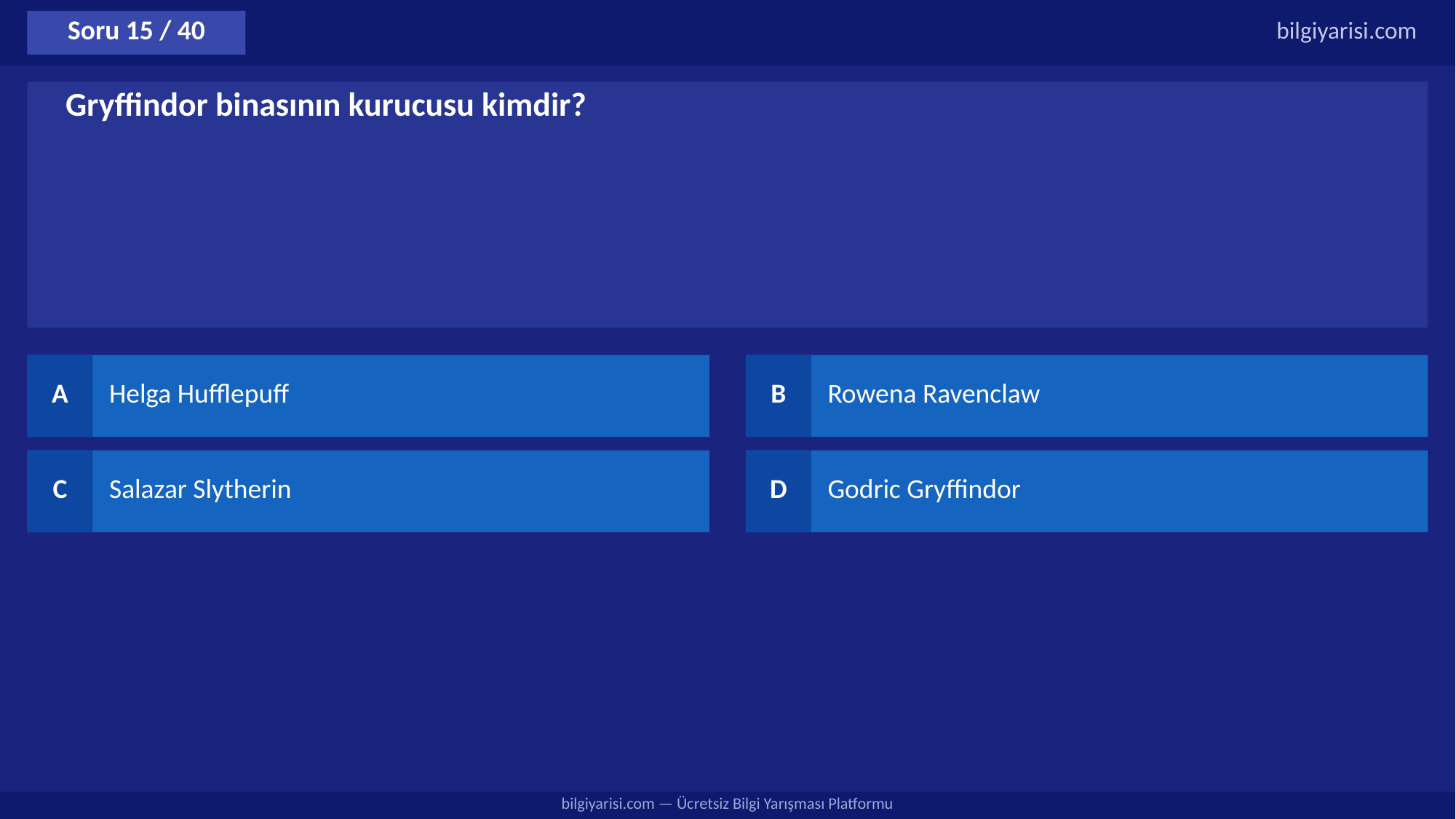

Soru 15 / 40
bilgiyarisi.com

Gryffindor binasının kurucusu kimdir?

A
Helga Hufflepuff

B
Rowena Ravenclaw

C
Salazar Slytherin

D
Godric Gryffindor
bilgiyarisi.com — Ücretsiz Bilgi Yarışması Platformu